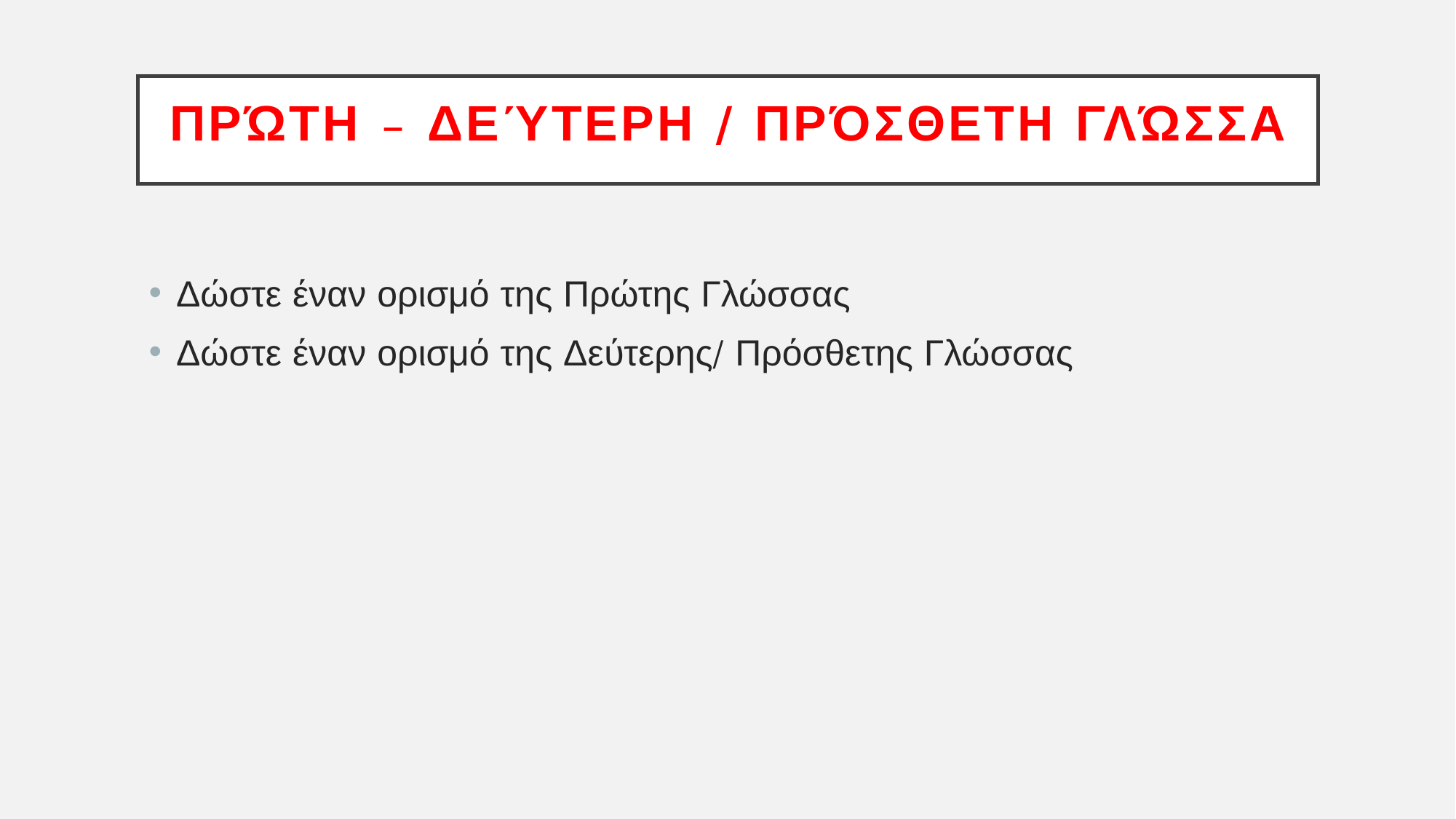

# Πρώτη – Δεύτερη / Πρόσθετη γλώσσα
Δώστε έναν ορισμό της Πρώτης Γλώσσας
Δώστε έναν ορισμό της Δεύτερης/ Πρόσθετης Γλώσσας